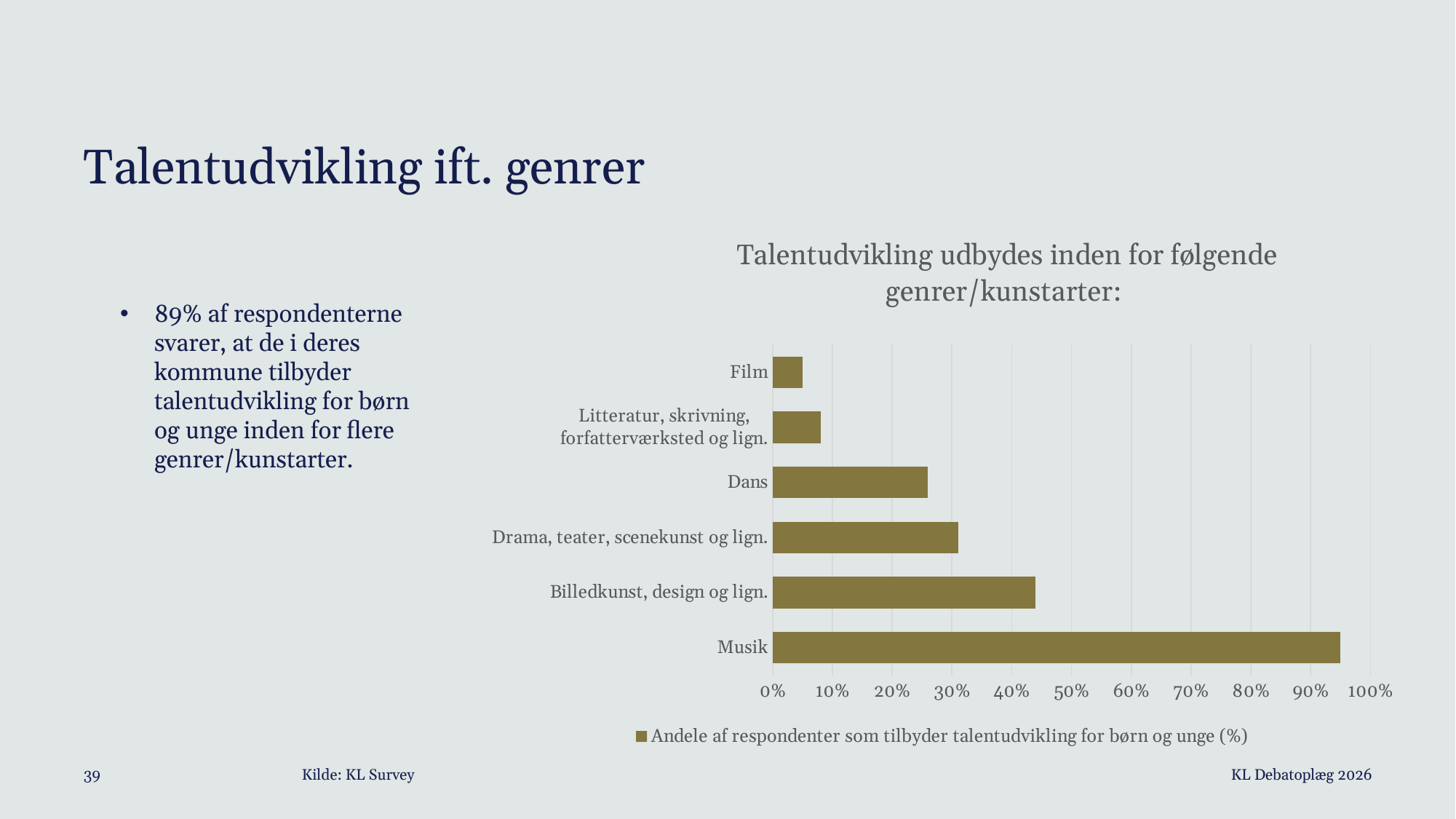

# Talentudvikling ift. genrer

### Chart: Talentudvikling udbydes inden for følgende genrer/kunstarter:

| Category | Andele af respondenter som tilbyder talentudvikling for børn og unge (%) |
|---|---|
| Musik | 0.95 |
| Billedkunst, design og lign. | 0.44 |
| Drama, teater, scenekunst og lign. | 0.31 |
| Dans | 0.26 |
| Litteratur, skrivning, forfatterværksted og lign. | 0.08 |
| Film | 0.05 |
89% af respondenterne svarer, at de i deres kommune tilbyder talentudvikling for børn og unge inden for flere genrer/kunstarter.
KL Debatoplæg 2026
39		Kilde: KL Survey